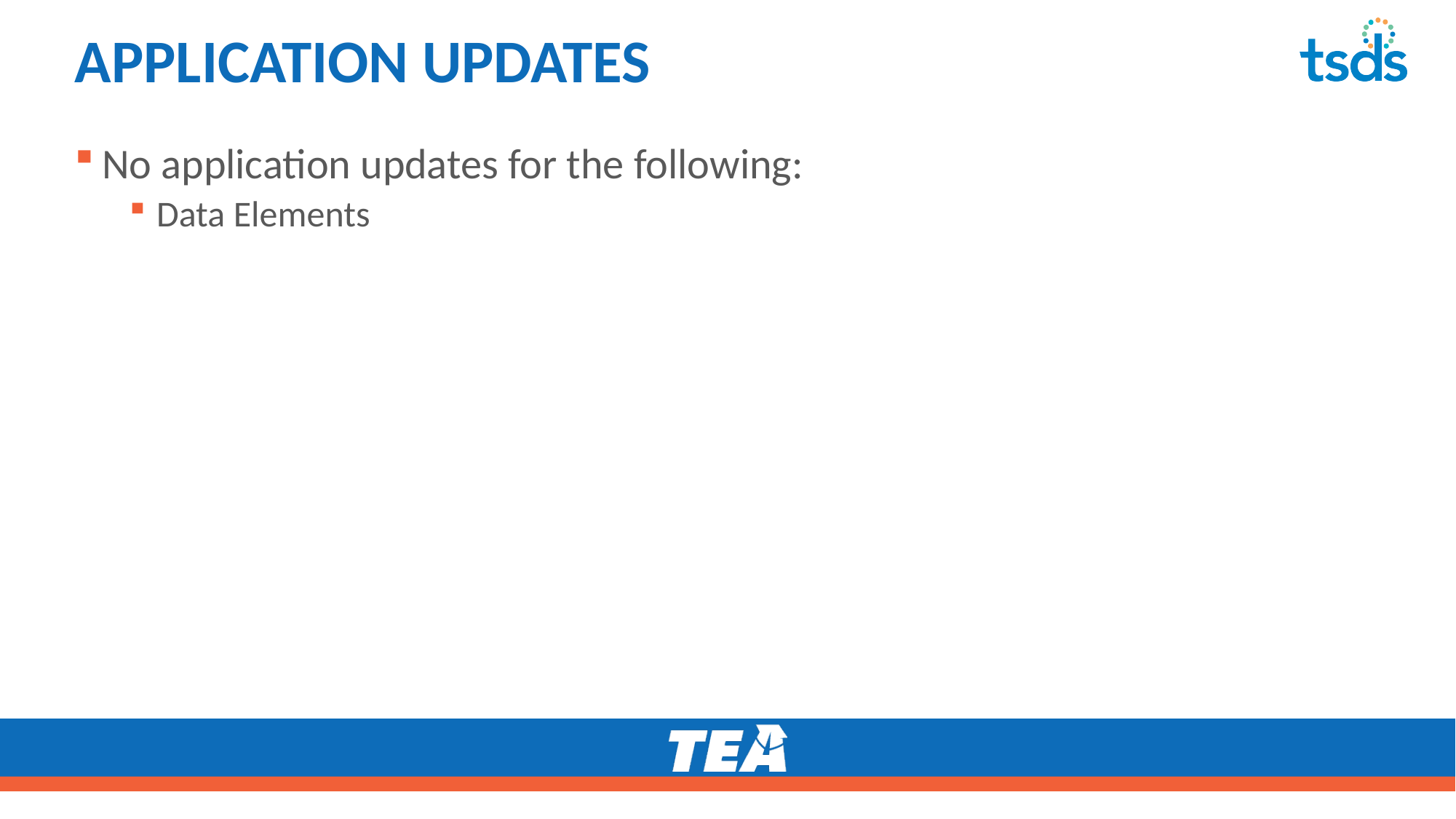

# APPLICATION UPDATES
No application updates for the following:
Data Elements